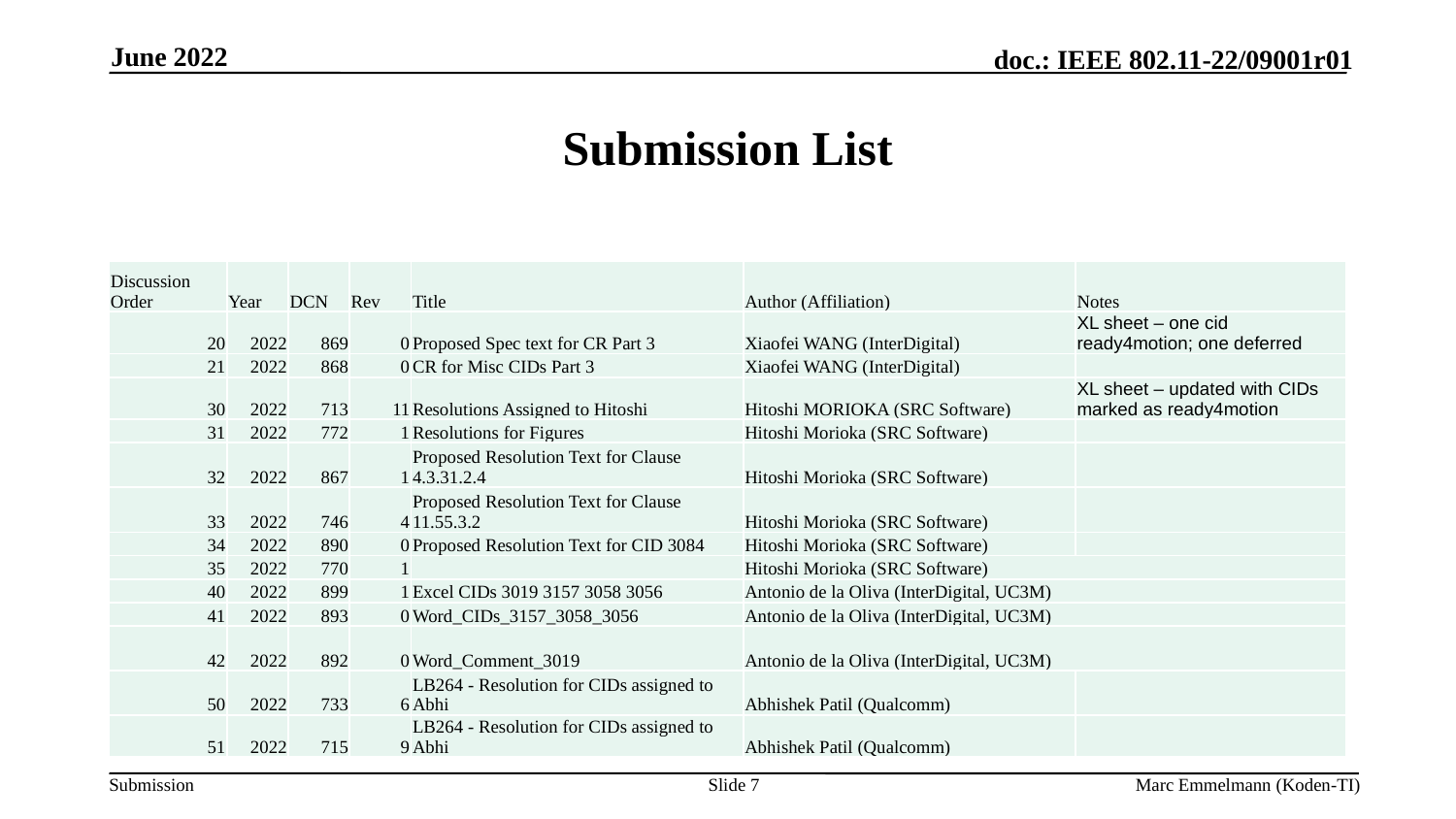

June 2022
# Submission List
| Discussion Order | Year | DCN | Rev | Title | Author (Affiliation) | Notes |
| --- | --- | --- | --- | --- | --- | --- |
| 20 | 2022 | 869 | 0 | Proposed Spec text for CR Part 3 | Xiaofei WANG (InterDigital) | XL sheet – one cid ready4motion; one deferred |
| 21 | 2022 | 868 | 0 | CR for Misc CIDs Part 3 | Xiaofei WANG (InterDigital) |  |
| 30 | 2022 | 713 | 11 | Resolutions Assigned to Hitoshi | Hitoshi MORIOKA (SRC Software) | XL sheet – updated with CIDs marked as ready4motion |
| 31 | 2022 | 772 | 1 | Resolutions for Figures | Hitoshi Morioka (SRC Software) |  |
| 32 | 2022 | 867 | 1 | Proposed Resolution Text for Clause 4.3.31.2.4 | Hitoshi Morioka (SRC Software) |  |
| 33 | 2022 | 746 | 4 | Proposed Resolution Text for Clause 11.55.3.2 | Hitoshi Morioka (SRC Software) |  |
| 34 | 2022 | 890 | 0 | Proposed Resolution Text for CID 3084 | Hitoshi Morioka (SRC Software) |  |
| 35 | 2022 | 770 | 1 |  | Hitoshi Morioka (SRC Software) |  |
| 40 | 2022 | 899 | 1 | Excel CIDs 3019 3157 3058 3056 | Antonio de la Oliva (InterDigital, UC3M) |  |
| 41 | 2022 | 893 | 0 | Word\_CIDs\_3157\_3058\_3056 | Antonio de la Oliva (InterDigital, UC3M) |  |
| 42 | 2022 | 892 | 0 | Word\_Comment\_3019 | Antonio de la Oliva (InterDigital, UC3M) |  |
| 50 | 2022 | 733 | 6 | LB264 - Resolution for CIDs assigned to Abhi | Abhishek Patil (Qualcomm) |  |
| 51 | 2022 | 715 | 9 | LB264 - Resolution for CIDs assigned to Abhi | Abhishek Patil (Qualcomm) |  |
Slide 7
Marc Emmelmann (Koden-TI)